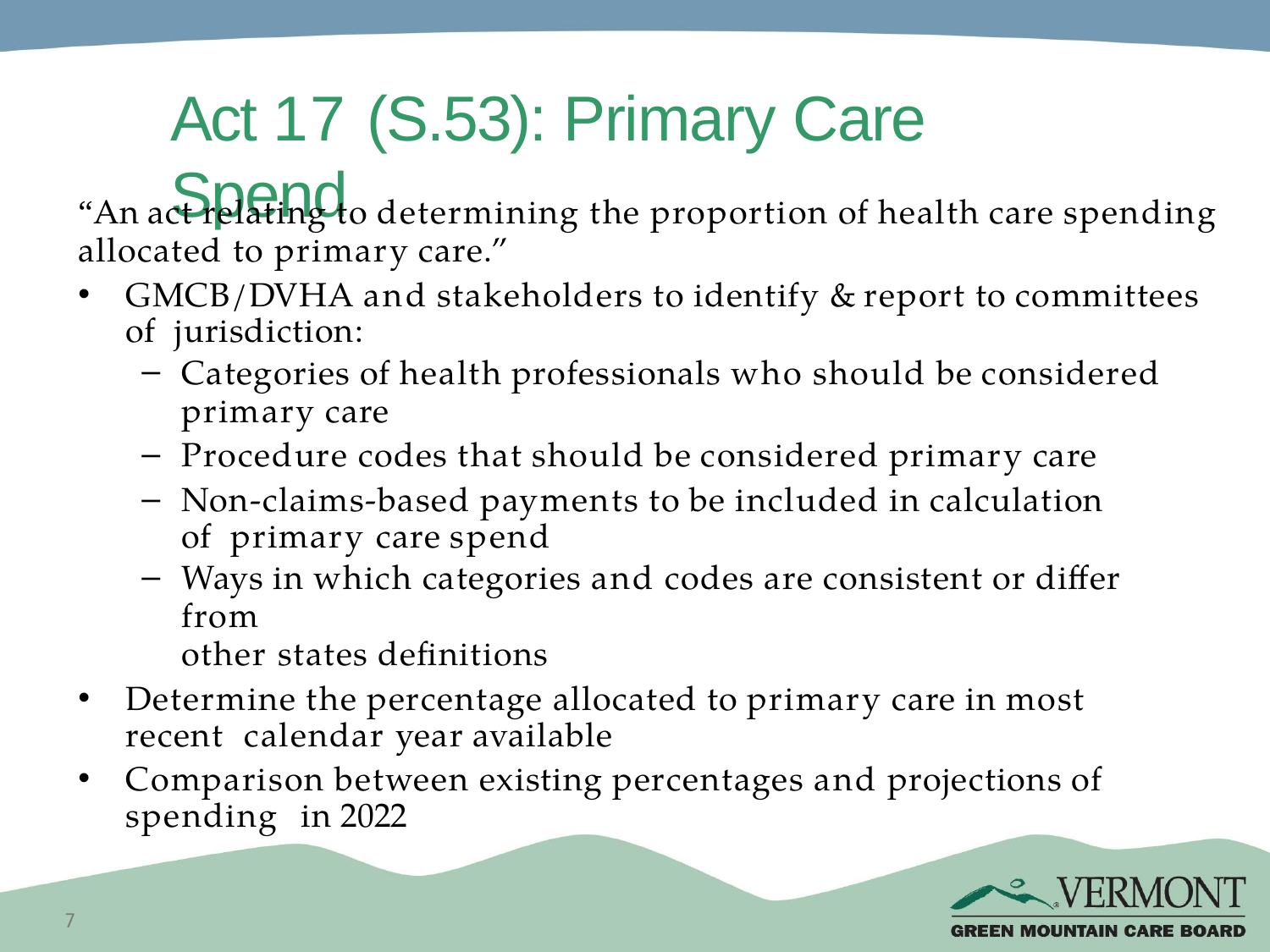

# Act 17 (S.53): Primary Care Spend
“An act relating to determining the proportion of health care spending
allocated to primary care.”
GMCB/DVHA and stakeholders to identify & report to committees of  jurisdiction:
Categories of health professionals who should be considered
primary care
Procedure codes that should be considered primary care
Non-claims-based payments to be included in calculation of  primary care spend
Ways in which categories and codes are consistent or differ from
other states definitions
Determine the percentage allocated to primary care in most recent  calendar year available
Comparison between existing percentages and projections of spending  in 2022
7